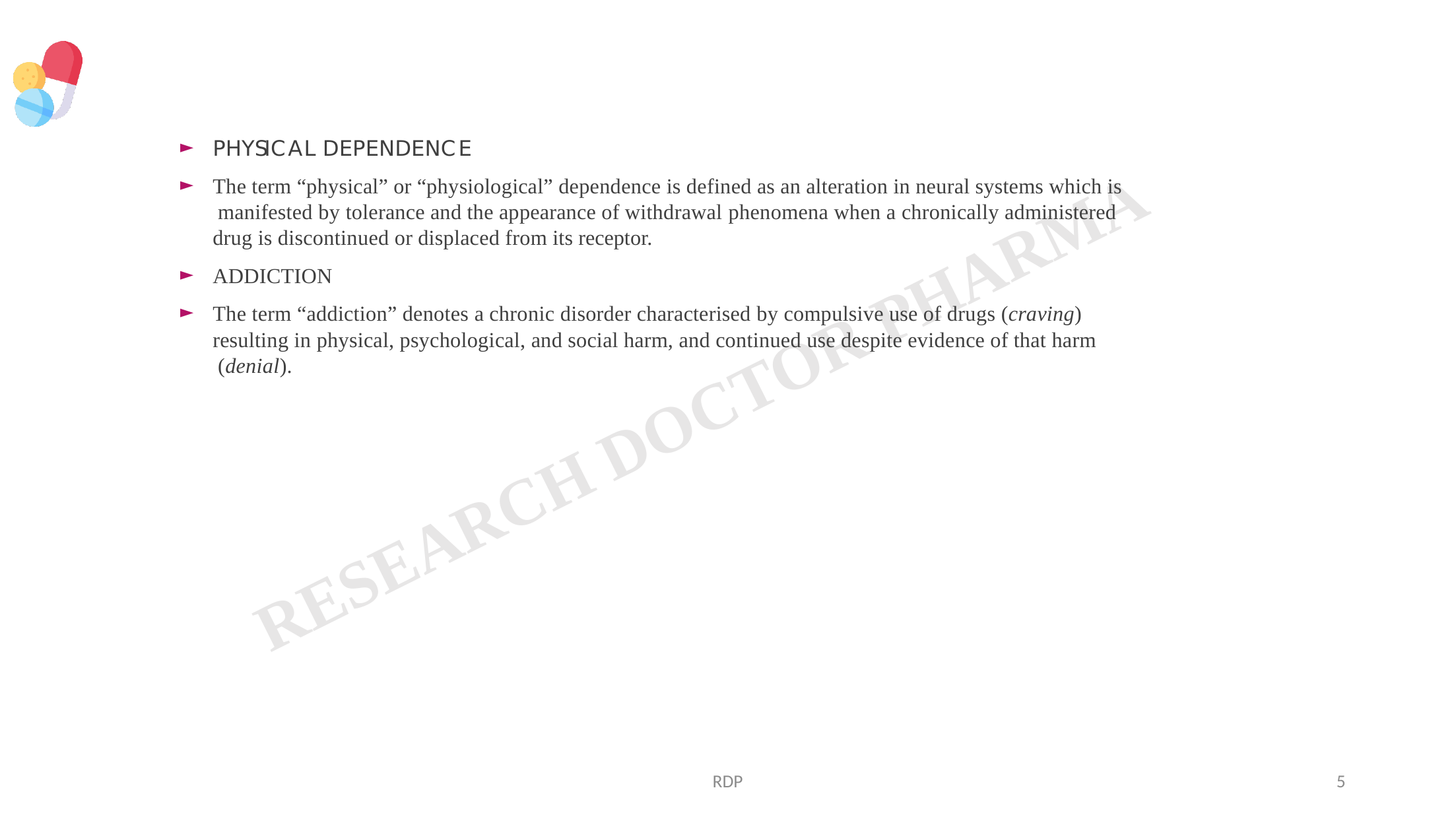

PHYSICAL DEPENDENCE
The term “physical” or “physiological” dependence is defined as an alteration in neural systems which is  manifested by tolerance and the appearance of withdrawal phenomena when a chronically administered  drug is discontinued or displaced from its receptor.
ADDICTION
The term “addiction” denotes a chronic disorder characterised by compulsive use of drugs (craving)  resulting in physical, psychological, and social harm, and continued use despite evidence of that harm  (denial).
RDP
5